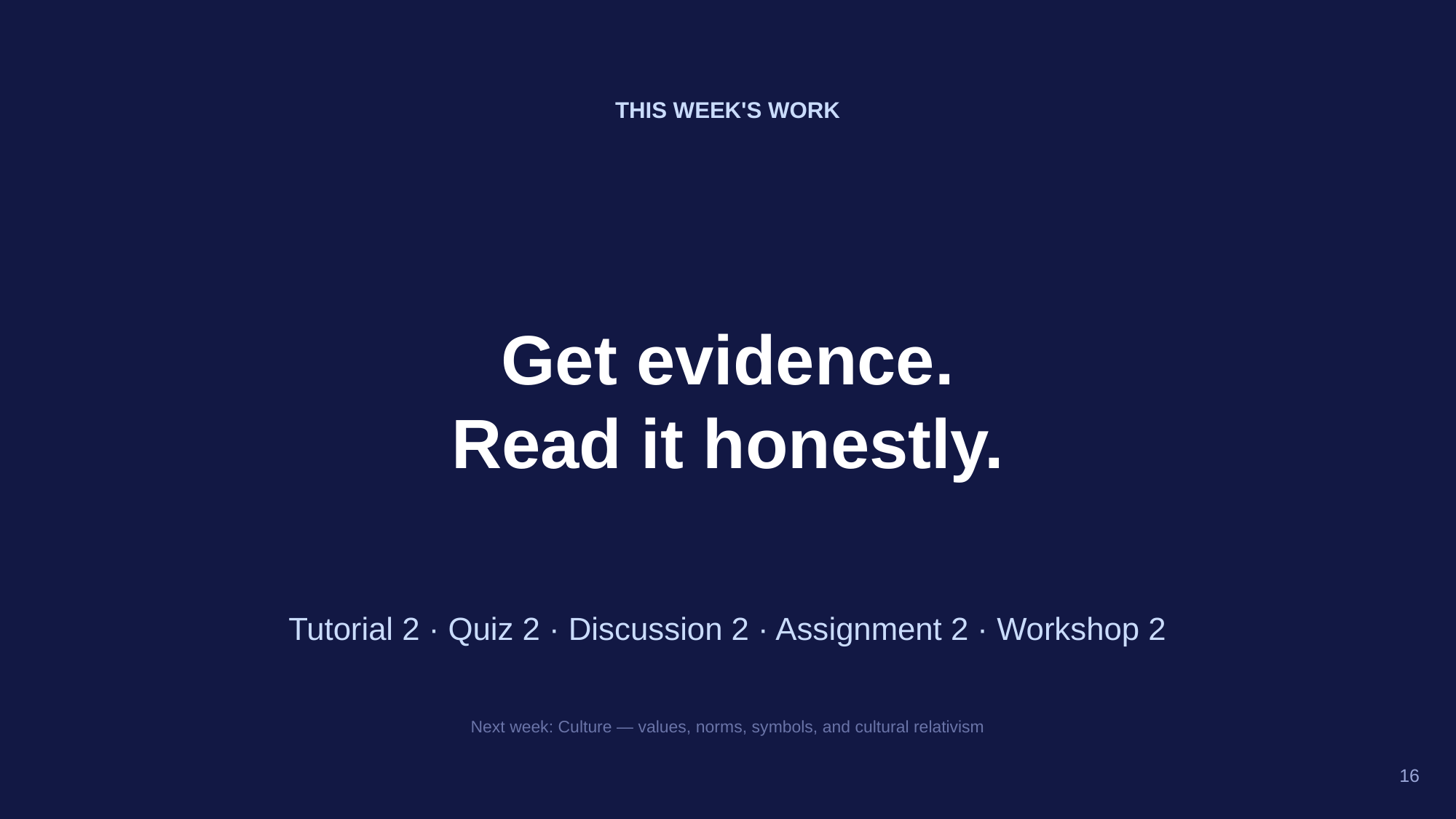

THIS WEEK'S WORK
Get evidence.
Read it honestly.
Tutorial 2 · Quiz 2 · Discussion 2 · Assignment 2 · Workshop 2
Next week: Culture — values, norms, symbols, and cultural relativism
16